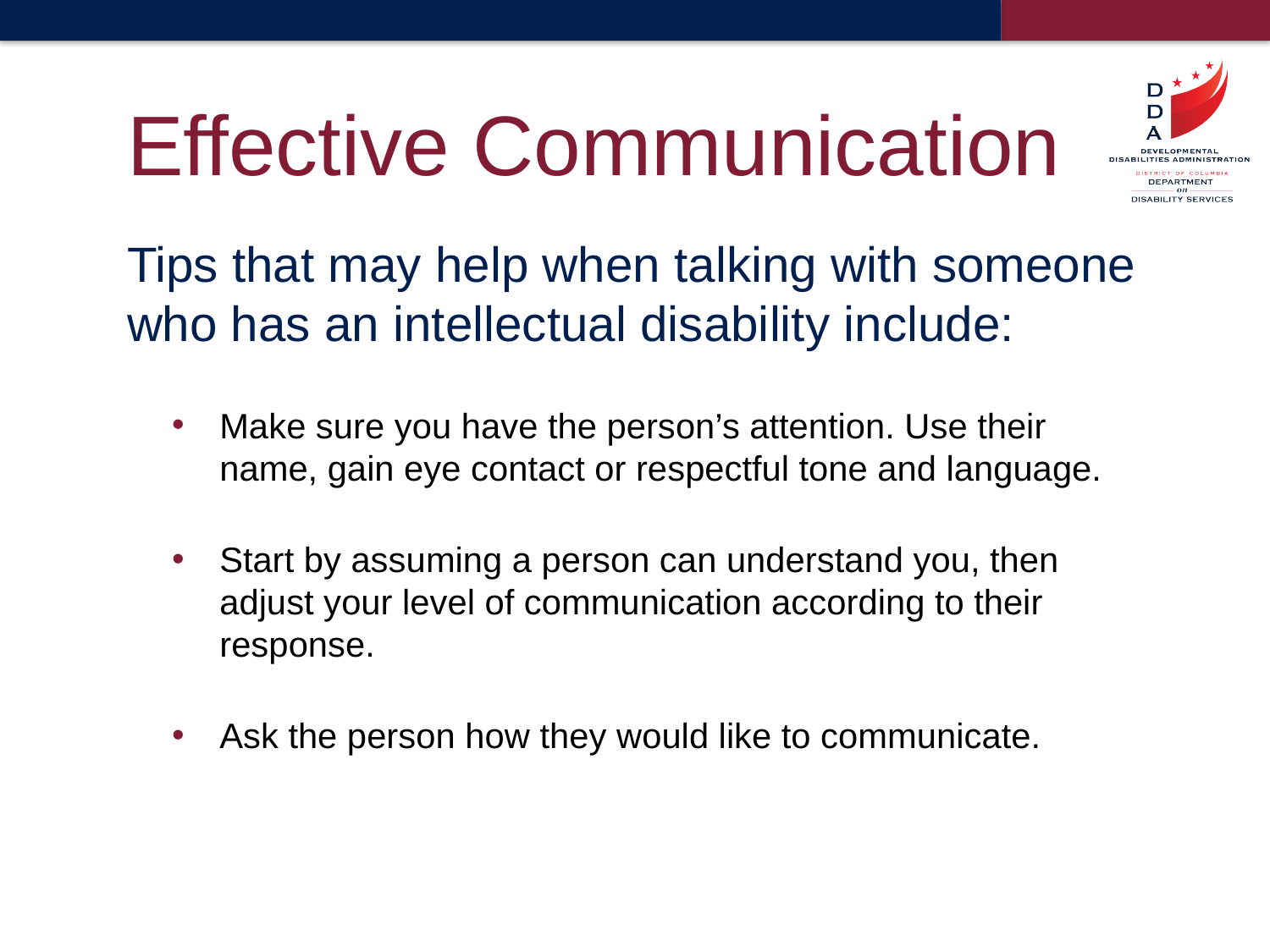

# Effective Communication
Tips that may help when talking with someone who has an intellectual disability include:

Make sure you have the person’s attention. Use their name, gain eye contact or respectful tone and language.
Start by assuming a person can understand you, then adjust your level of communication according to their response.
Ask the person how they would like to communicate.